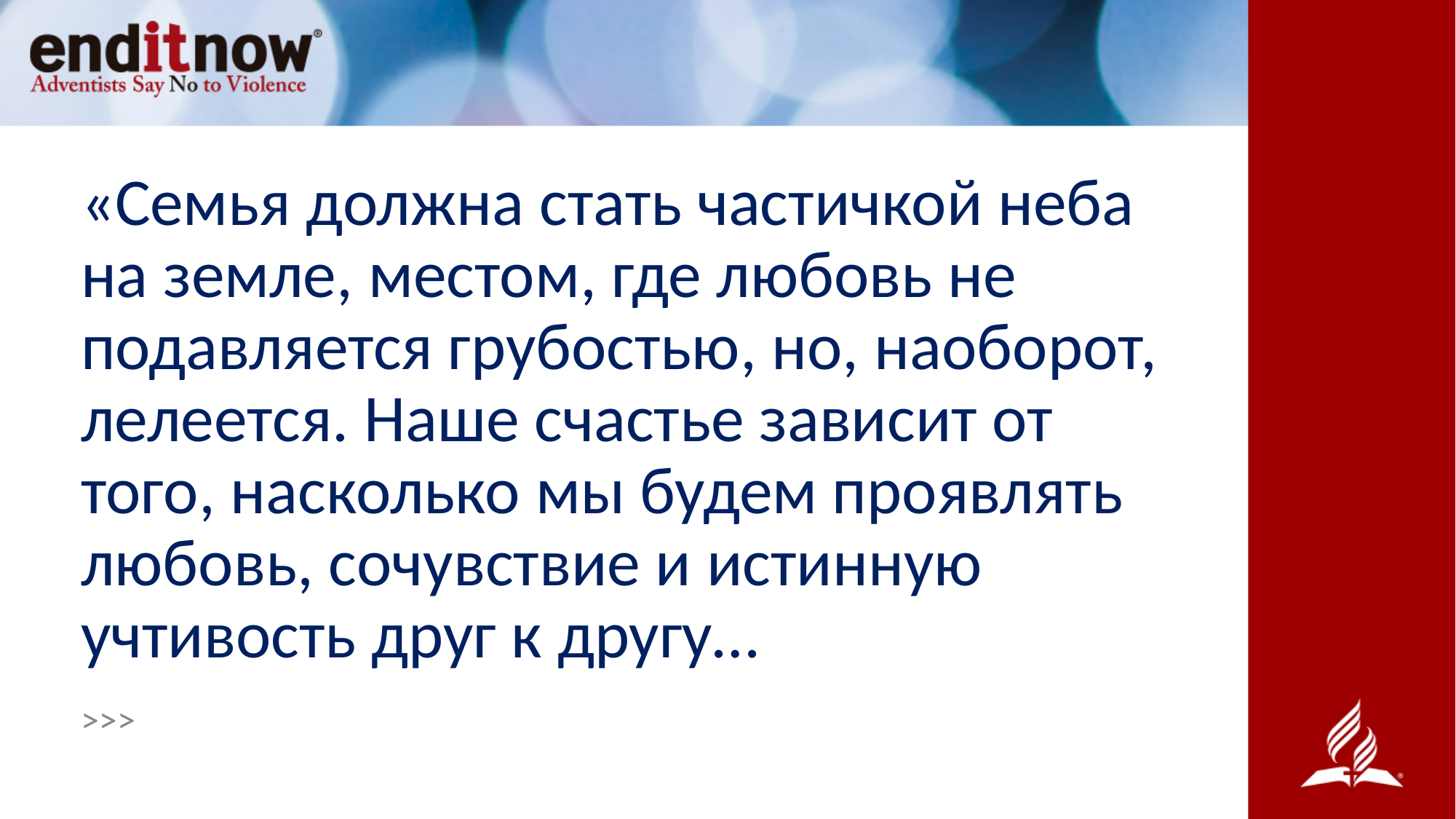

# «Семья должна стать частичкой неба на земле, местом, где любовь не подавляется грубостью, но, наоборот, лелеется. Наше счастье зависит от того, насколько мы будем проявлять любовь, сочувствие и истинную учтивость друг к другу…
>>>